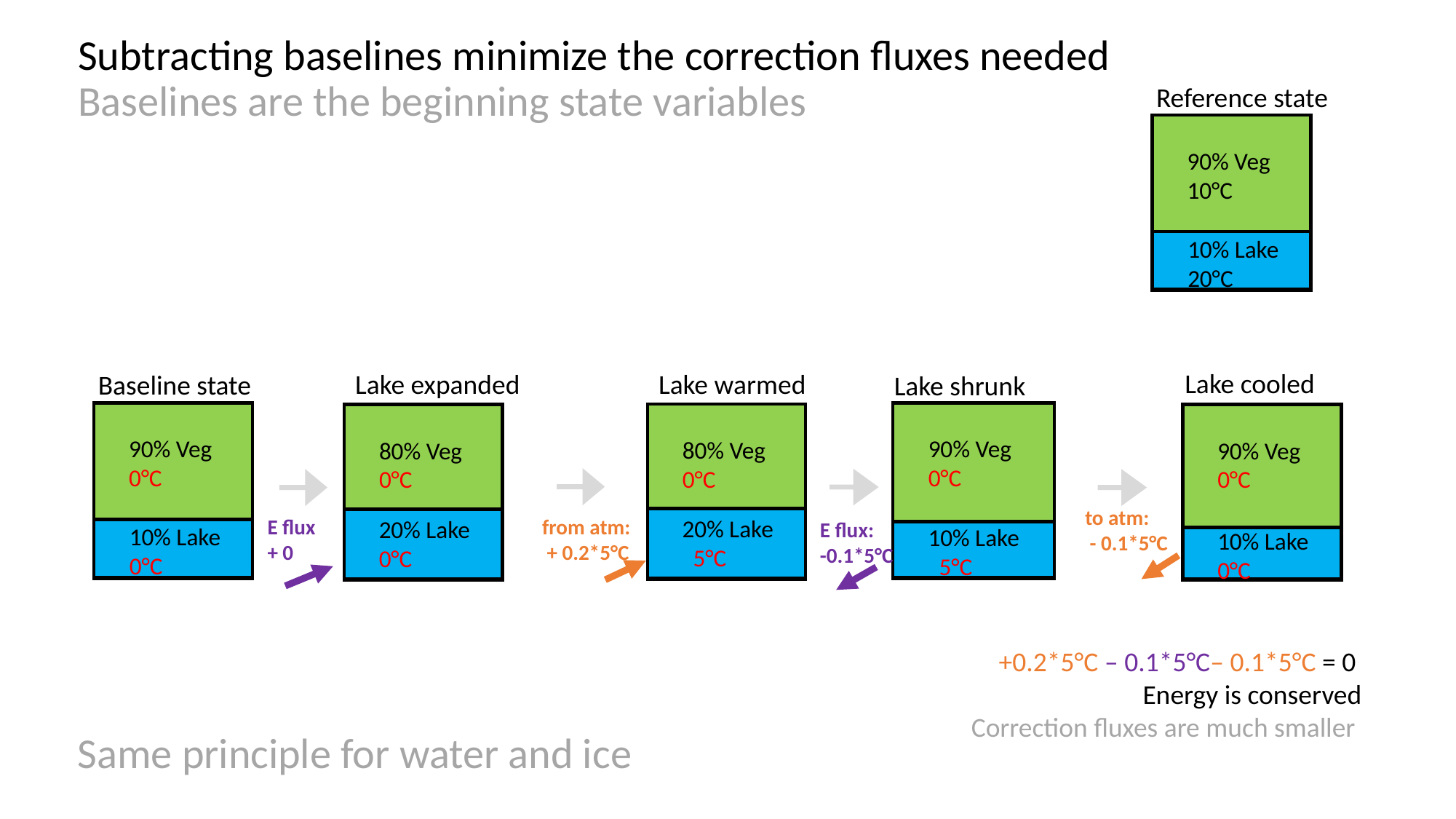

Subtracting baselines minimize the correction fluxes needed
Baselines are the beginning state variables
Reference state

90% Veg
10°C
10% Lake
20°C

Lake cooled

90% Veg
0°C
10% Lake
0°C

to atm:
 - 0.1*5°C
Lake warmed

80% Veg
0°C
20% Lake
  5°C

from atm:
 + 0.2*5°C
Lake expanded

80% Veg
0°C
20% Lake
0°C

Baseline state

90% Veg
0°C
10% Lake
0°C

Lake shrunk

90% Veg
0°C
10% Lake
  5°C

E flux
+ 0
E flux:
-0.1*5°C
 	+0.2*5°C – 0.1*5°C– 0.1*5°C = 0
		Energy is conserved
	Correction fluxes are much smaller
Same principle for water and ice